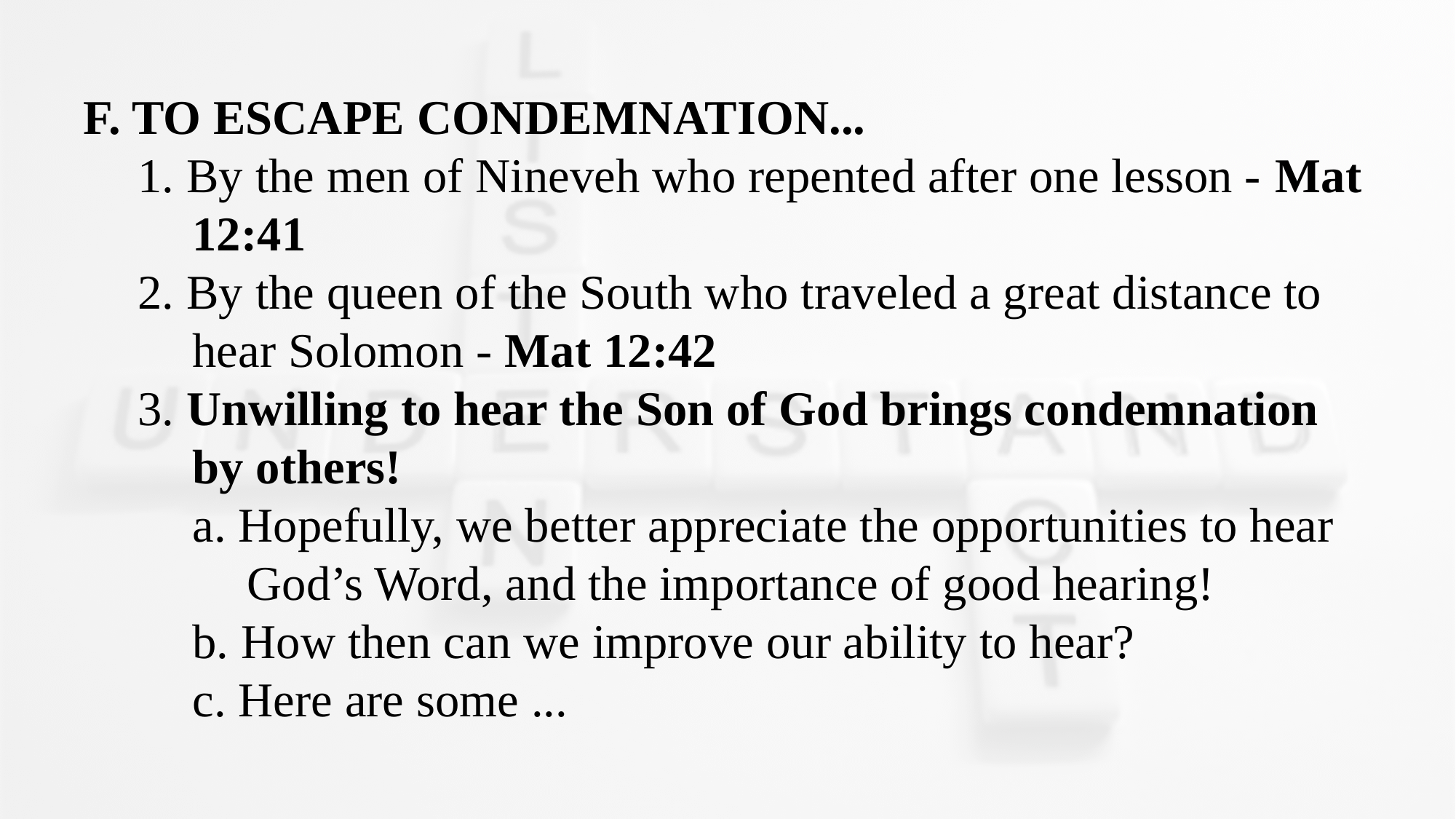

F. TO ESCAPE CONDEMNATION...
1. By the men of Nineveh who repented after one lesson - Mat 12:41
2. By the queen of the South who traveled a great distance to hear Solomon - Mat 12:42
3. Unwilling to hear the Son of God brings condemnation by others!
a. Hopefully, we better appreciate the opportunities to hear God’s Word, and the importance of good hearing!
b. How then can we improve our ability to hear?
c. Here are some ...